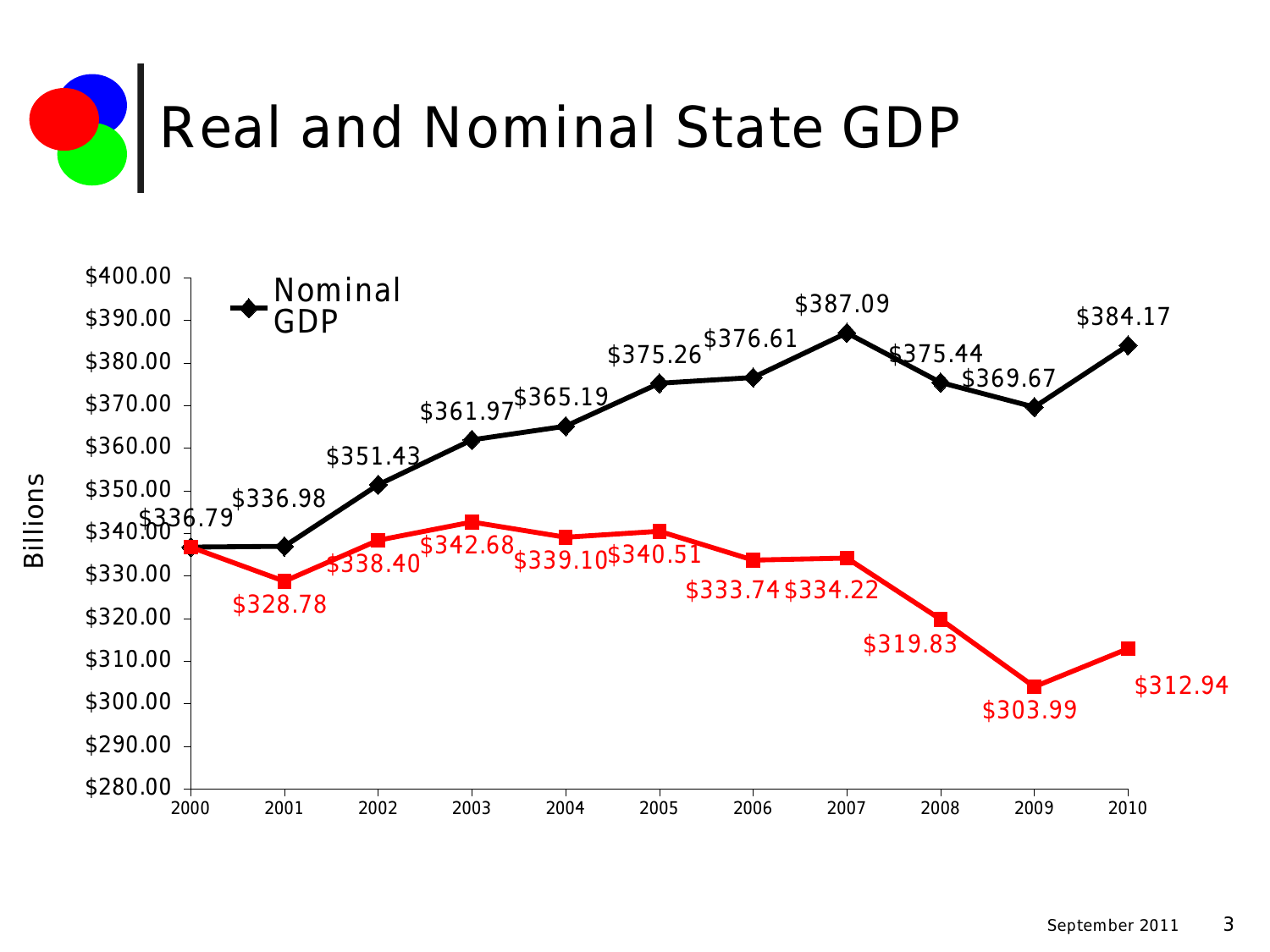

Real and Nominal State GDP

### Chart

| Category | Nominal GDP | Real GDP |
|---|---|---|
| 2000 | 336.786 | 336.786 |
| 2001 | 336.977 | 328.77817454210384 |
| 2002 | 351.431 | 338.4002687240337 |
| 2003 | 361.967 | 342.6804854588661 |
| 2004 | 365.189 | 339.1016907159831 |
| 2005 | 375.26 | 340.51179391842743 |
| 2006 | 376.61 | 333.73531340629495 |
| 2007 | 387.086 | 334.22349585347325 |
| 2008 | 375.436 | 319.82665067330544 |
| 2009 | 369.671 | 303.98612840492086 |
| 2010 | 384.171 | 312.9367448714011 |
Billions

September 2011         3